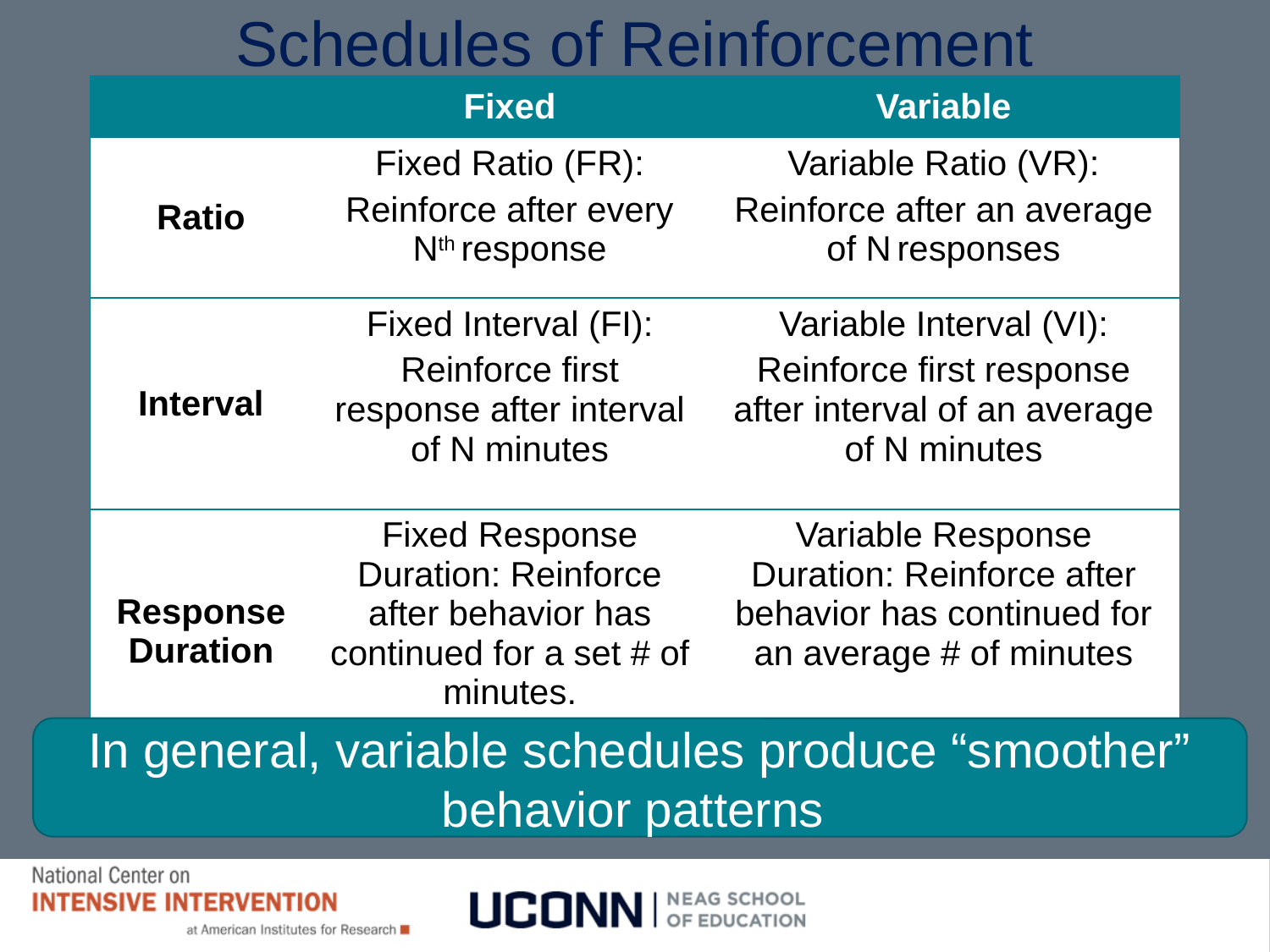

# Schedules of Reinforcement
|  | Fixed | Variable |
| --- | --- | --- |
| Ratio | Fixed Ratio (FR): Reinforce after every Nth response | Variable Ratio (VR): Reinforce after an average of N responses |
| Interval | Fixed Interval (FI): Reinforce first response after interval of N minutes | Variable Interval (VI): Reinforce first response after interval of an average of N minutes |
| Response Duration | Fixed Response Duration: Reinforce after behavior has continued for a set # of minutes. | Variable Response Duration: Reinforce after behavior has continued for an average # of minutes |
In general, variable schedules produce “smoother” behavior patterns